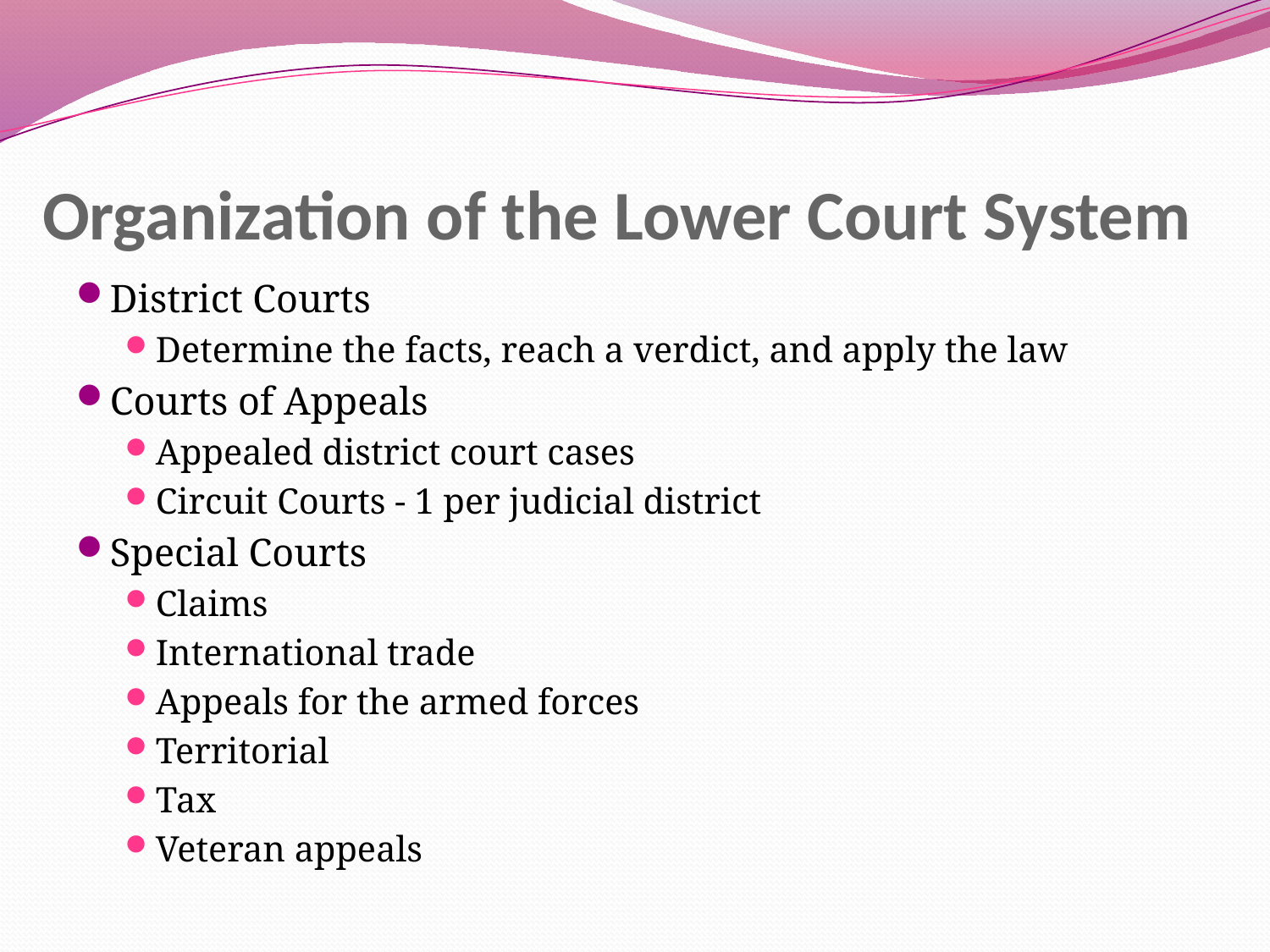

# Organization of the Lower Court System
District Courts
Determine the facts, reach a verdict, and apply the law
Courts of Appeals
Appealed district court cases
Circuit Courts - 1 per judicial district
Special Courts
Claims
International trade
Appeals for the armed forces
Territorial
Tax
Veteran appeals